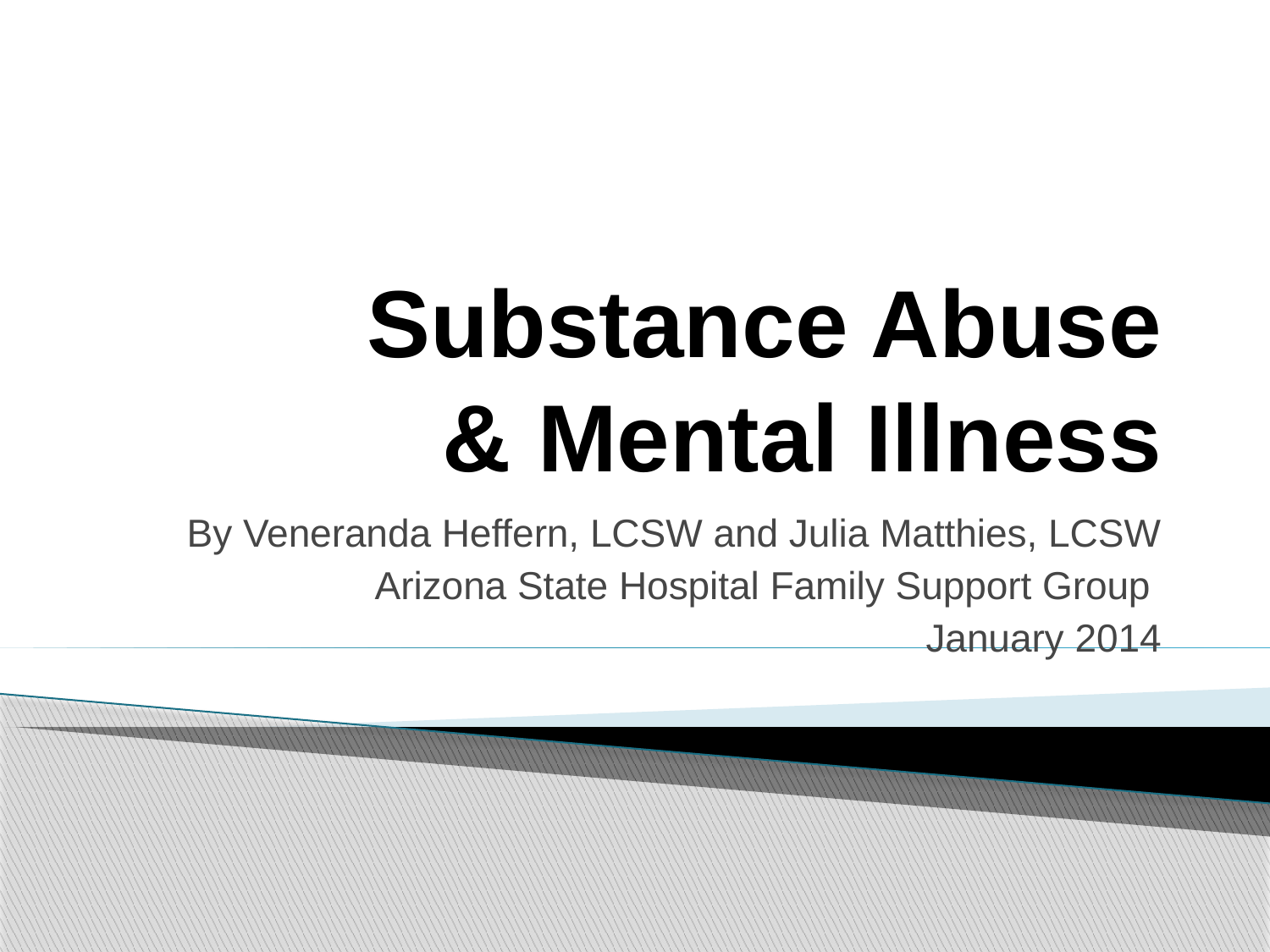

# Substance Abuse & Mental Illness
By Veneranda Heffern, LCSW and Julia Matthies, LCSW
Arizona State Hospital Family Support Group
January 2014